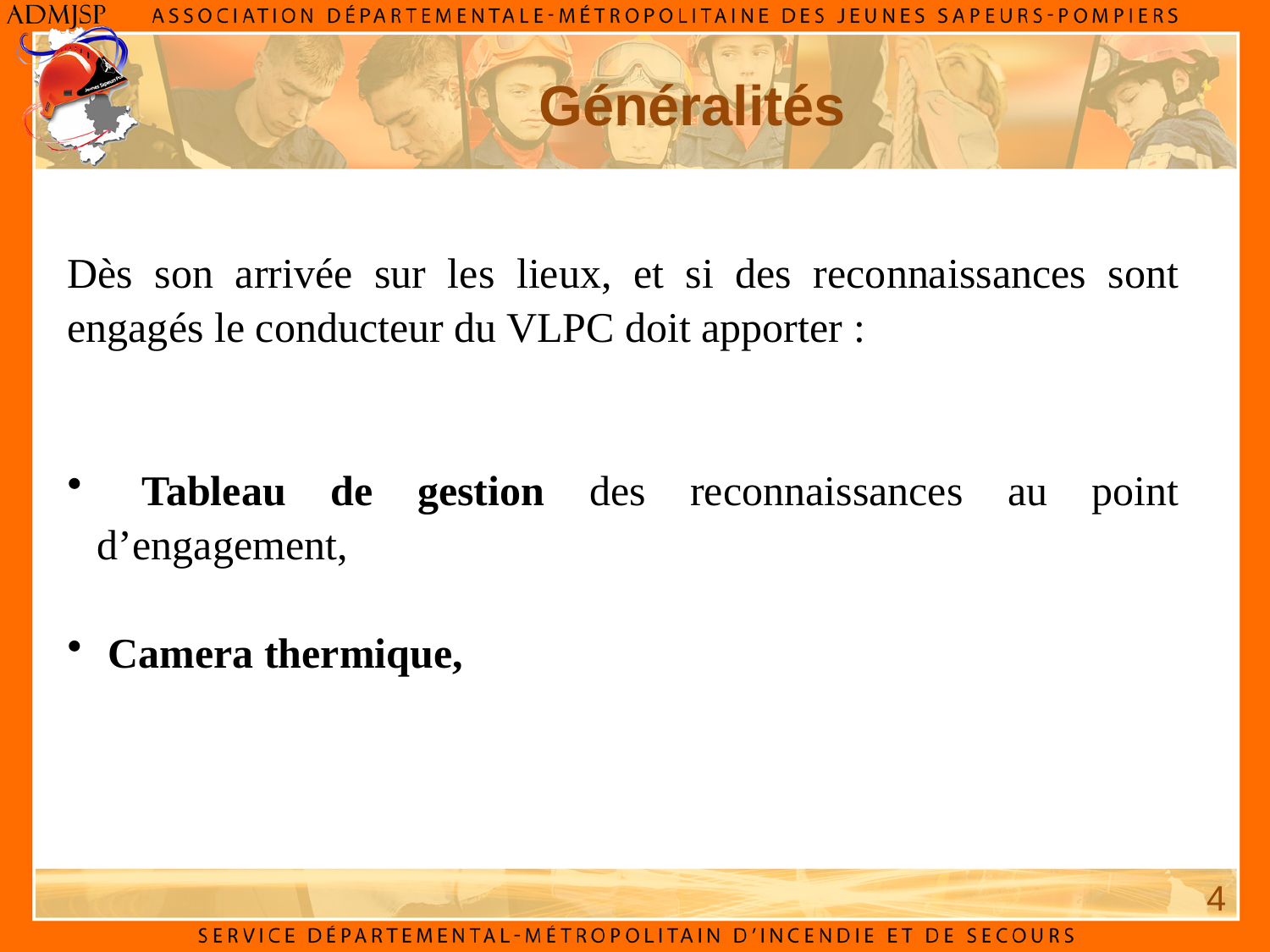

Généralités
Dès son arrivée sur les lieux, et si des reconnaissances sont engagés le conducteur du VLPC doit apporter :

 Tableau de gestion des reconnaissances au point d’engagement,

 Camera thermique,
4